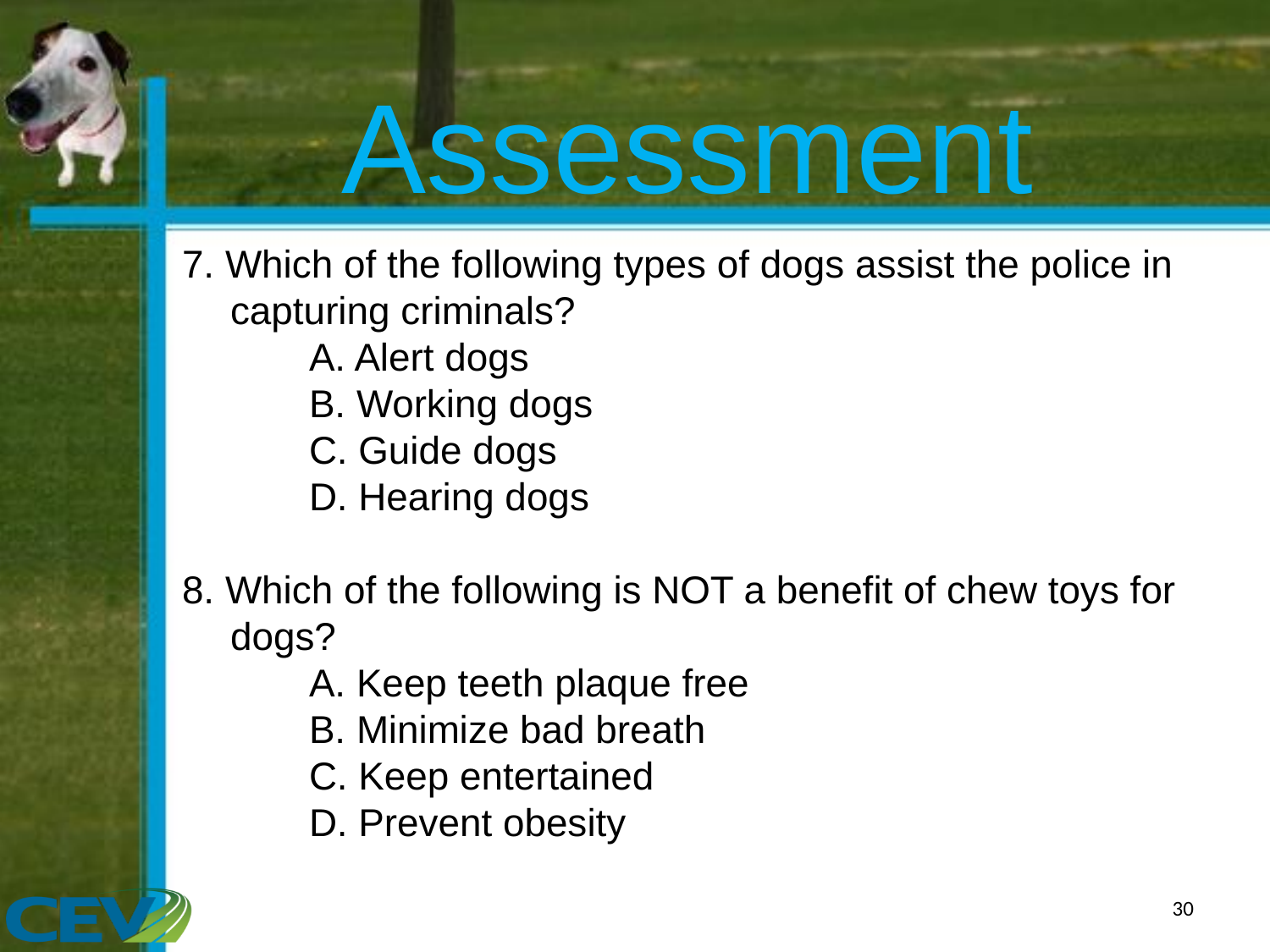

# Assessment
7. Which of the following types of dogs assist the police in capturing criminals?
	A. Alert dogs
	B. Working dogs
	C. Guide dogs
	D. Hearing dogs

8. Which of the following is NOT a benefit of chew toys for dogs?
	A. Keep teeth plaque free
	B. Minimize bad breath
	C. Keep entertained
	D. Prevent obesity
30